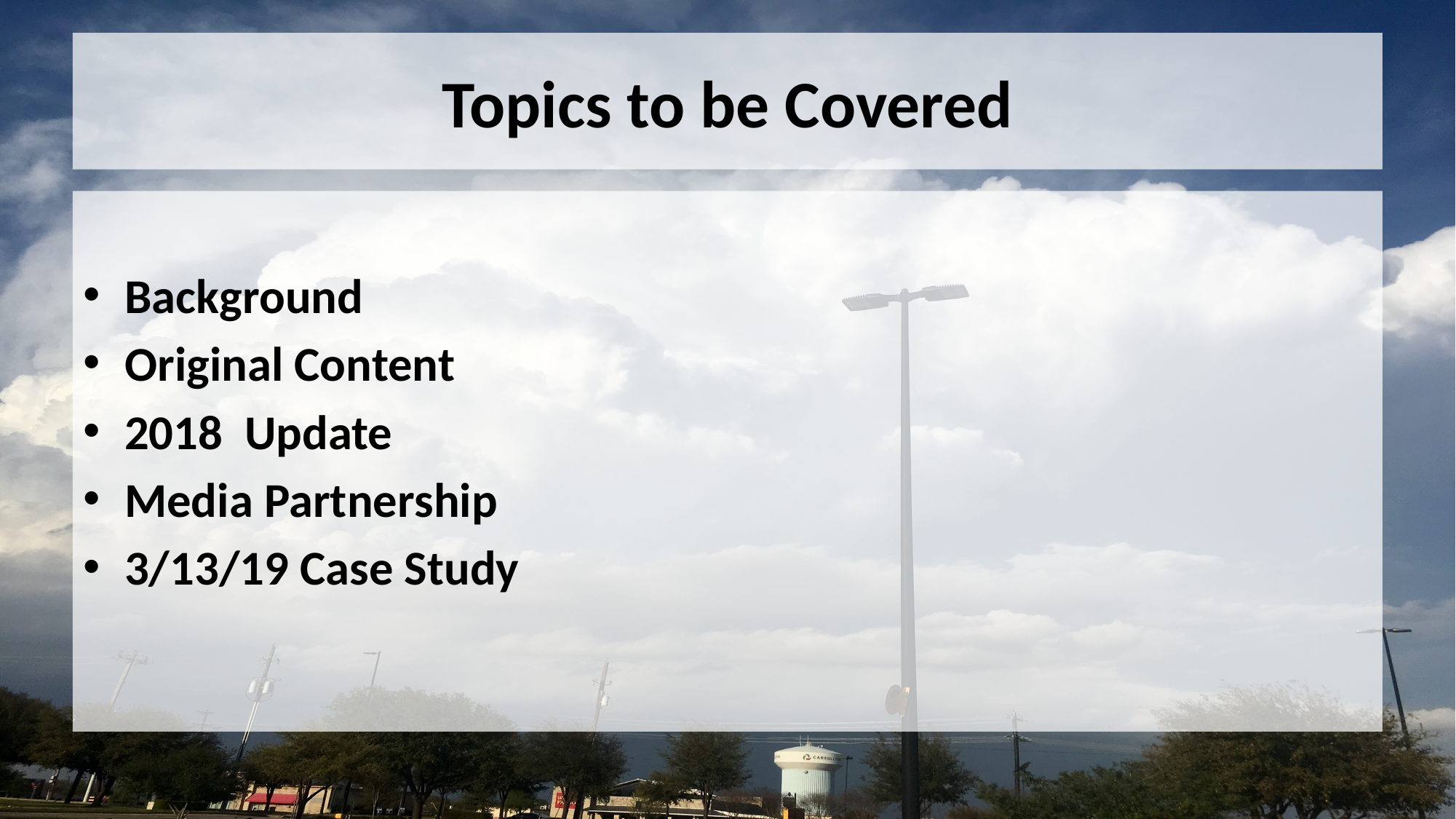

# Topics to be Covered

Background
Original Content
2018  Update
Media Partnership
3/13/19 Case Study